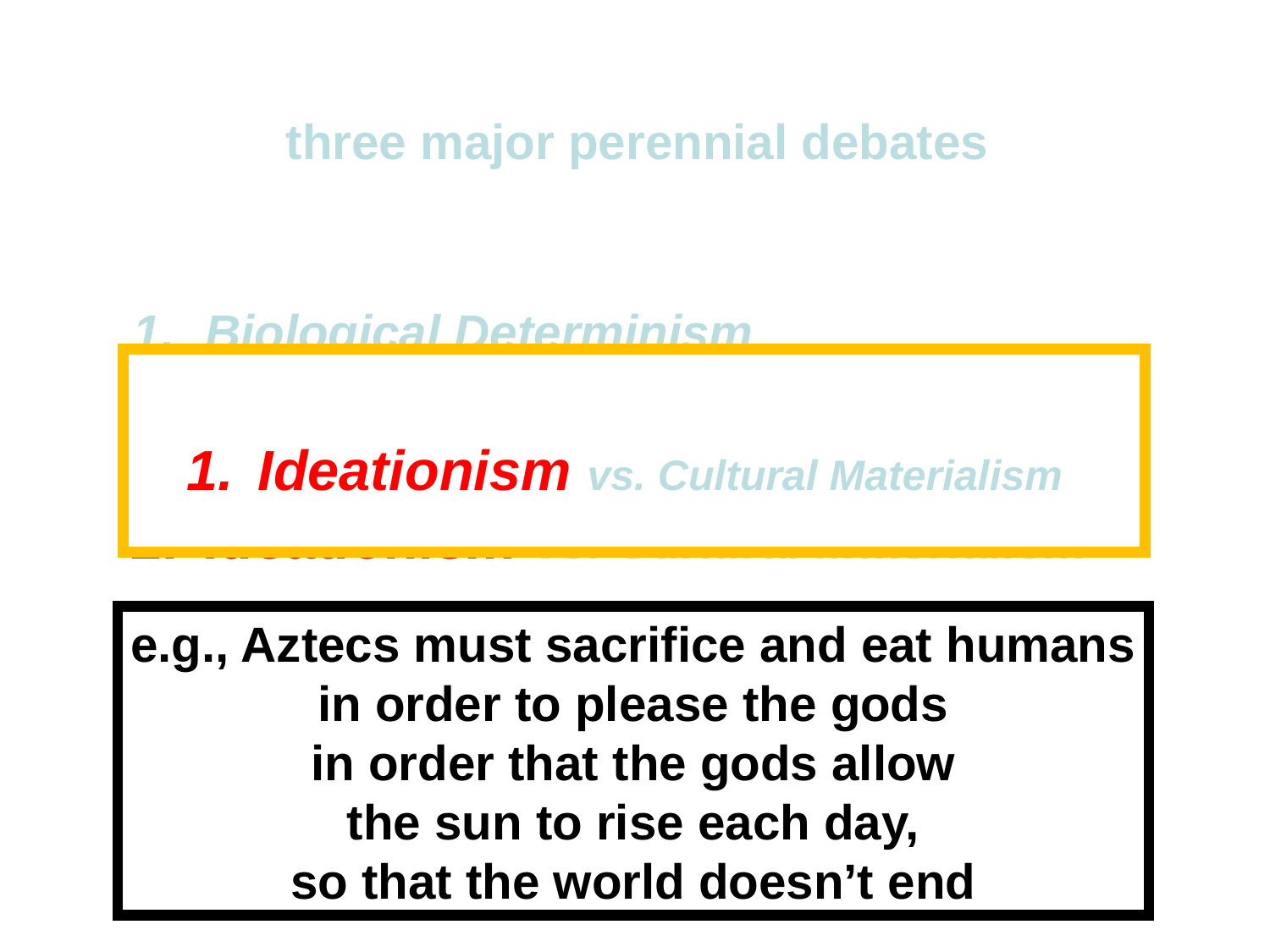

three major perennial debates
Biological Determinism
	vs. Cultural Constructionism
Ideationism vs. Cultural Materialism
Individual Agency vs. Structuralism
	(“free will” vs. “power structures”)

Ideationism vs. Cultural Materialism
e.g., Aztecs must sacrifice and eat humans
in order to please the gods
in order that the gods allow
the sun to rise each day,
so that the world doesn’t end